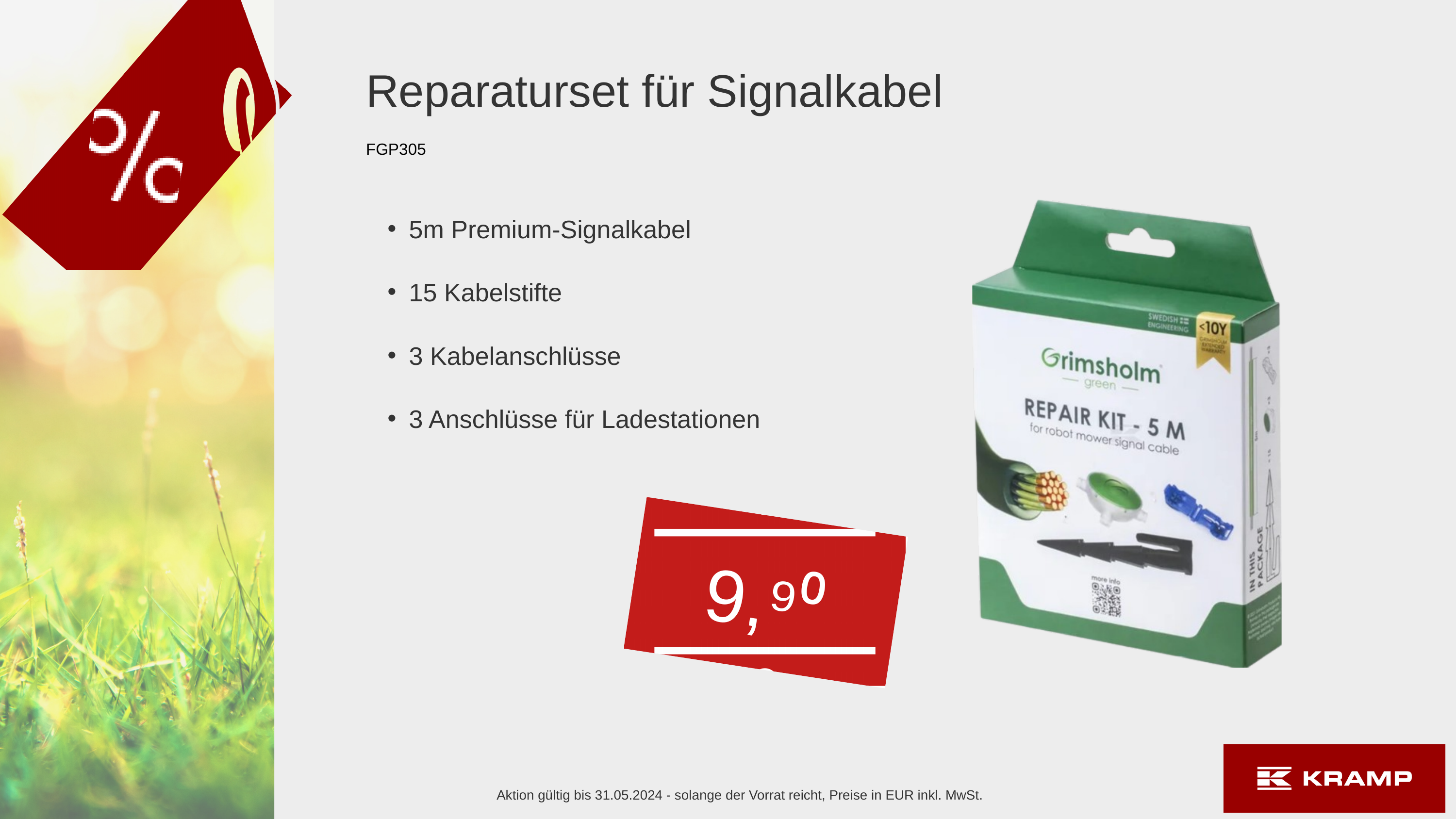

Reparaturset für Signalkabel

5m Premium-Signalkabel
15 Kabelstifte
3 Kabelanschlüsse
3 Anschlüsse für Ladestationen

FGP305

9,⁹⁰

Aktion gültig bis 31.05.2024 - solange der Vorrat reicht, Preise in EUR inkl. MwSt.